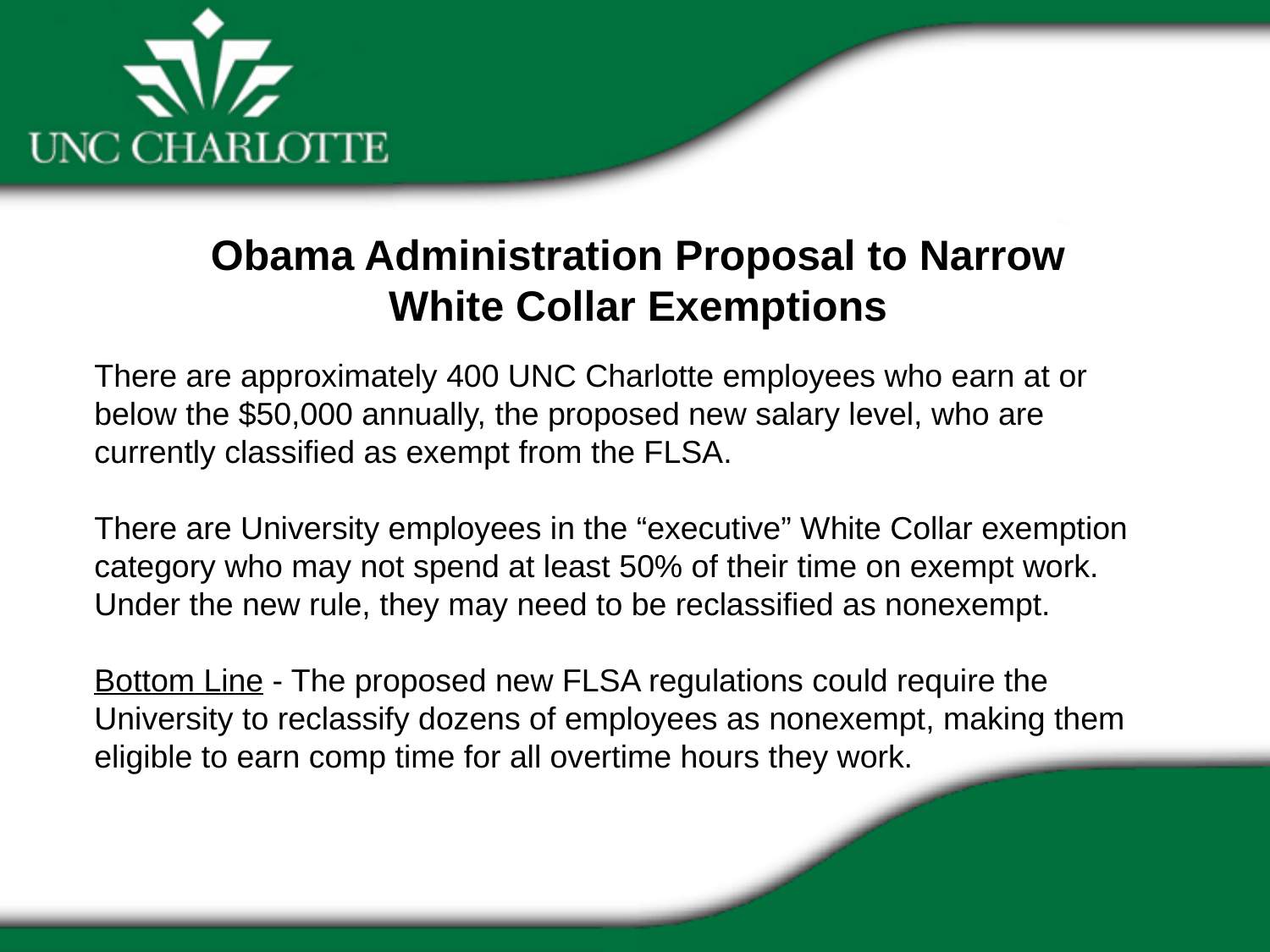

Obama Administration Proposal to Narrow
White Collar Exemptions
There are approximately 400 UNC Charlotte employees who earn at or below the $50,000 annually, the proposed new salary level, who are currently classified as exempt from the FLSA.

There are University employees in the “executive” White Collar exemption category who may not spend at least 50% of their time on exempt work.  Under the new rule, they may need to be reclassified as nonexempt.

Bottom Line - The proposed new FLSA regulations could require the University to reclassify dozens of employees as nonexempt, making them eligible to earn comp time for all overtime hours they work.